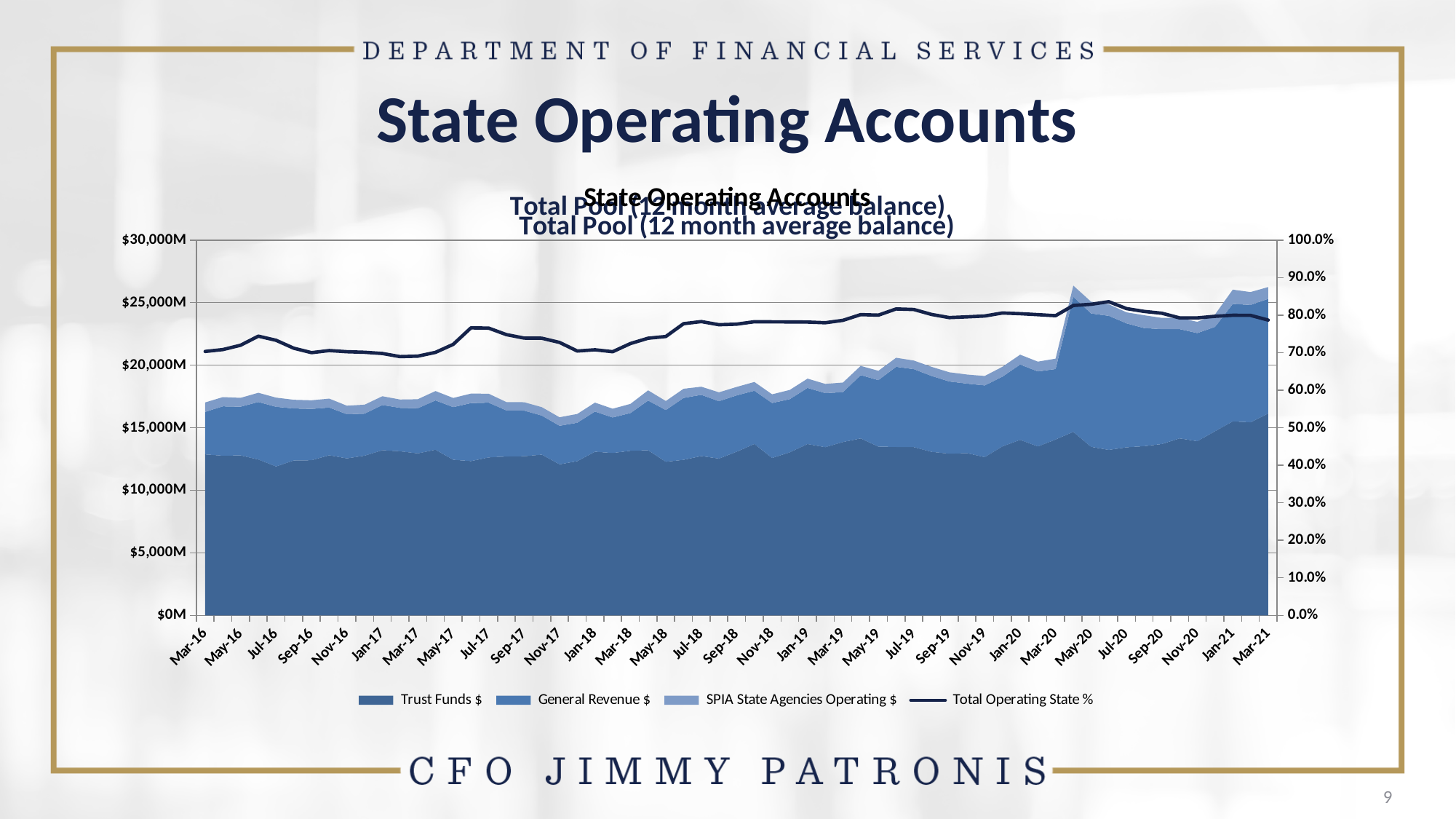

# State Operating Accounts

### Chart: State Operating Accounts

| Category |  Trust Funds $  |  General Revenue $  |  SPIA State Agencies Operating $  |  Total Operating State %  |
|---|---|---|---|---|
| 42460 | 12866779771.35 | 3400830212.49 | 754169243.4 | 0.7031755010032438 |
| 42490 | 12760133600.62 | 3949251950.16 | 738716838.13 | 0.7081804128295602 |
| 42521 | 12784744825.8 | 3894581666.3 | 707755039.74 | 0.7198009460246063 |
| 42551 | 12456597182.93 | 4597867330.38 | 738138903.11 | 0.7439244646811629 |
| 42582 | 11899606983.68 | 4772193541.43 | 733029262.63 | 0.732910872154275 |
| 42613 | 12376779651.970001 | 4161526776.71 | 693680153.72 | 0.7118839637306742 |
| 42643 | 12398655235.14 | 4106375883.08 | 687692230.64 | 0.6999370140900301 |
| 42674 | 12794789740.67 | 3818166316.7 | 714425671.78 | 0.7056301751790812 |
| 42704 | 12546456614.64 | 3533510702.75 | 679719606.79 | 0.7024838377688467 |
| 42735 | 12762796975.41 | 3360028239.63 | 720049504.14 | 0.7009875194868511 |
| 42766 | 13199804819.44 | 3615993822.67 | 698259027.8 | 0.6978351501670585 |
| 42794 | 13113689143.43 | 3472259506.09 | 668981423.64 | 0.6894866099203357 |
| 42825 | 12946069070.43 | 3609725951.68 | 721761276.97 | 0.6906605886360799 |
| 42855 | 13236027764.32 | 3945546814.91 | 749339351.55 | 0.7007263867414137 |
| 42886 | 12436982539.05 | 4210274842.9 | 730329934.73 | 0.722096810299279 |
| 42916 | 12329905884.87 | 4640622411.23 | 757572928.68 | 0.7660511400927122 |
| 42947 | 12622001956.080002 | 4382378553.280001 | 713489558.11 | 0.765384097008818 |
| 42978 | 12697224926.83 | 3685586637.89 | 669438998.23 | 0.7481349846890365 |
| 43008 | 12719045356.14 | 3647341194.21 | 670825519.43 | 0.7387760292117761 |
| 43039 | 12845430808.29 | 3124471893.73 | 671484308.97 | 0.7384790815338708 |
| 43069 | 12070437762.58 | 3083693842.23 | 680683060.32 | 0.7272760805316091 |
| 43100 | 12322383795.82 | 3077134592.87 | 700962401.48 | 0.7042862722130966 |
| 43131 | 13078750984.41 | 3214109254.4 | 713976720.31 | 0.7077004725141753 |
| 43159 | 12977211804.94 | 2844778706.75 | 697466385.74 | 0.7024669804807697 |
| 43190 | 13153577966.74 | 3019225790.41 | 729870915.26 | 0.7242523757372695 |
| 43220 | 13195729517.02 | 3973685915.1 | 817184623.88 | 0.7384254243129721 |
| 43251 | 12275541063.46 | 4137217978.36 | 719763610.56 | 0.743070805530346 |
| 43281 | 12434149564.369999 | 4948398908.38 | 730927151.5 | 0.7771366811410225 |
| 43312 | 12731871168.44 | 4898361665.79 | 646039597.56 | 0.7827607961647541 |
| 43343 | 12529250470.880001 | 4589700122.29 | 707491199.6 | 0.774374418028671 |
| 43373 | 13078608138.17 | 4504781745.690001 | 677380940.02 | 0.7759390400108802 |
| 43404 | 13700664293.98 | 4253734190.15 | 701702524.43 | 0.7824177801111444 |
| 43434 | 12575988722.92 | 4399018214.48 | 694440420.71 | 0.7821298229872401 |
| 43465 | 13031977180.76 | 4254066300.33 | 732810310.73 | 0.7819203625761897 |
| 43496 | 13691493966.070002 | 4489076688.84 | 745009149.76 | 0.7815248142558245 |
| 43524 | 13438600188.279999 | 4328117865.610001 | 736010737.27 | 0.7796536202668677 |
| 43555 | 13853312681.650002 | 3987668554.91 | 771107533.73 | 0.7861381377700873 |
| 43585 | 14142489733.710001 | 5061560979.76 | 737164649.73 | 0.8013334464323806 |
| 43616 | 13489457499.85 | 5310911524.24 | 749093761.64 | 0.7999618281172552 |
| 43646 | 13457717952.910002 | 6409663031.57 | 721718472.72 | 0.8164525326634923 |
| 43677 | 13442660466.009998 | 6238490407.12 | 685527757.69 | 0.8149732865879348 |
| 43708 | 13067675698.300001 | 6068394187.63 | 728952165.14 | 0.80176499056906 |
| 43738 | 12922392849.509998 | 5775465555.59 | 735025823.12 | 0.7934363102144462 |
| 43769 | 12961687739.58 | 5562057177.63 | 728297683.56 | 0.7954260702521564 |
| 43799 | 12645658091.09 | 5734994598.530001 | 751816094.5 | 0.7976870790152354 |
| 43830 | 13500665369.770002 | 5579014809.059999 | 790365465.05 | 0.8056515819363588 |
| 43861 | 14028141525.380001 | 6019701131.49 | 790909121.39 | 0.8038215745448316 |
| 43890 | 13499626169.669998 | 5997393693.96 | 783667892.34 | 0.8012443789730082 |
| 43921 | 14056171426.78 | 5632841310.24 | 829082448.11 | 0.7984594833224558 |
| 43951 | 14669253700.670002 | 10791015594.13 | 896764605.15 | 0.82572408998787 |
| 43982 | 13469540309.619999 | 10665141961.06 | 938854810.76 | 0.8287980518583413 |
| 44012 | 13222359058.170002 | 10720179721.47 | 925436343.73 | 0.8357844272335792 |
| 44043 | 13428145685.2 | 9913793725.42 | 881828495.37 | 0.8173858876995158 |
| 44074 | 13523182358.02 | 9441104075.810001 | 1024163431.07 | 0.8098216903331348 |
| 44104 | 13694178421.41 | 9184623435.7 | 898156677.01 | 0.8049553011935765 |
| 44135 | 14146056926.13 | 8736008839.650002 | 903957714.23 | 0.7926558365414837 |
| 44165 | 13920705971.970001 | 8642825061.65 | 896299713.11 | 0.7926393863998011 |
| 44196 | 14719712922.83 | 8341368411.07 | 991622263.03 | 0.7969204766629215 |
| 44227 | 15507474527.24 | 9388621932.529999 | 1139934873.41 | 0.7996756137633865 |
| 44255 | 15432037019.81 | 9381196527.29 | 1026311981.73 | 0.7993930207933704 |
| 44286 | 16136685485.550001 | 9162581775.54 | 943443389.07 | 0.7867453927848155 |

### Chart: Total Pool (12 month average balance)

| Category |
|---|

### Chart: Total Pool (12 month average balance)

| Category |
|---|
9